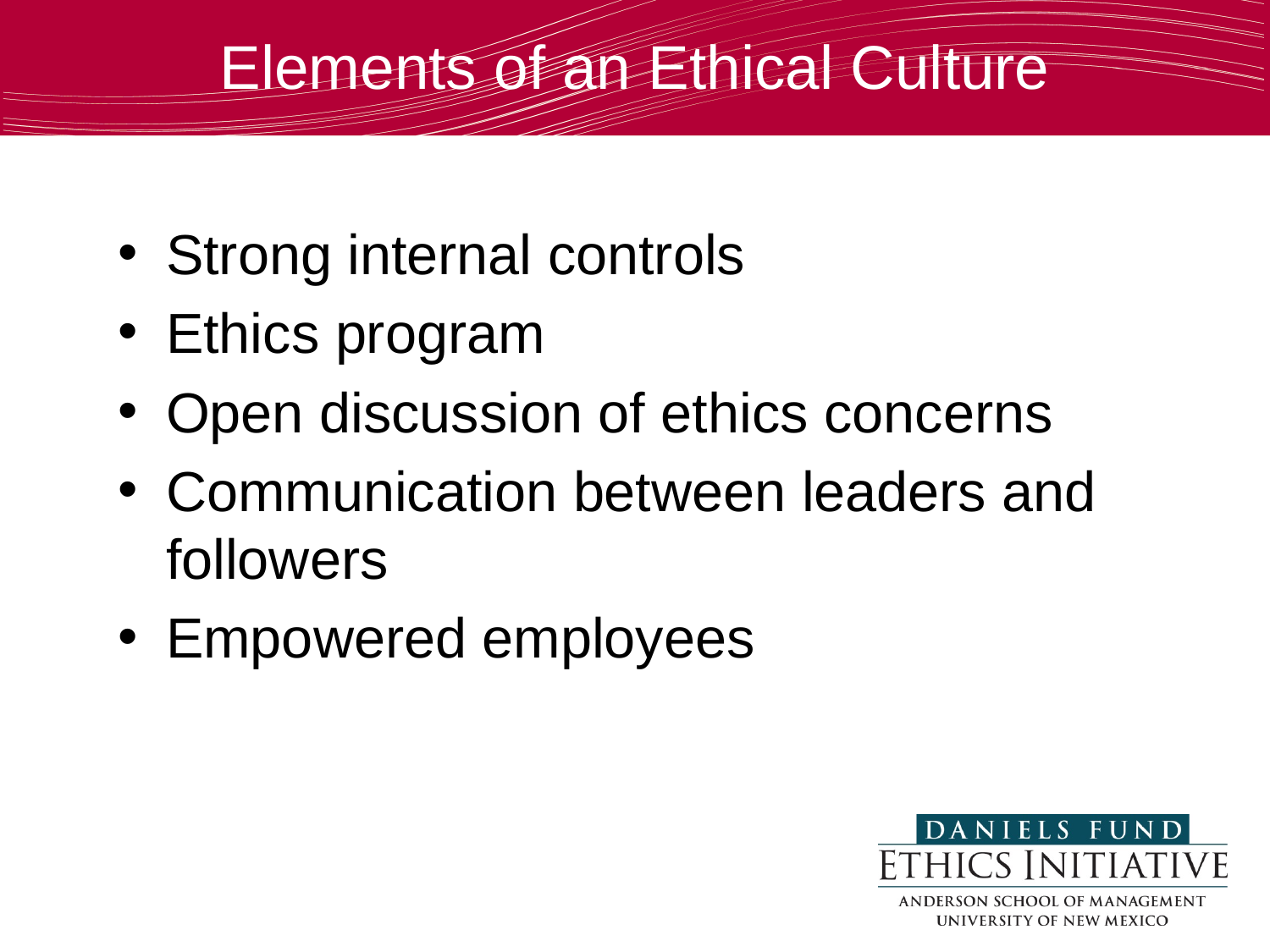

Elements of an Ethical Culture

Strong internal controls
Ethics program
Open discussion of ethics concerns
Communication between leaders and followers
Empowered employees